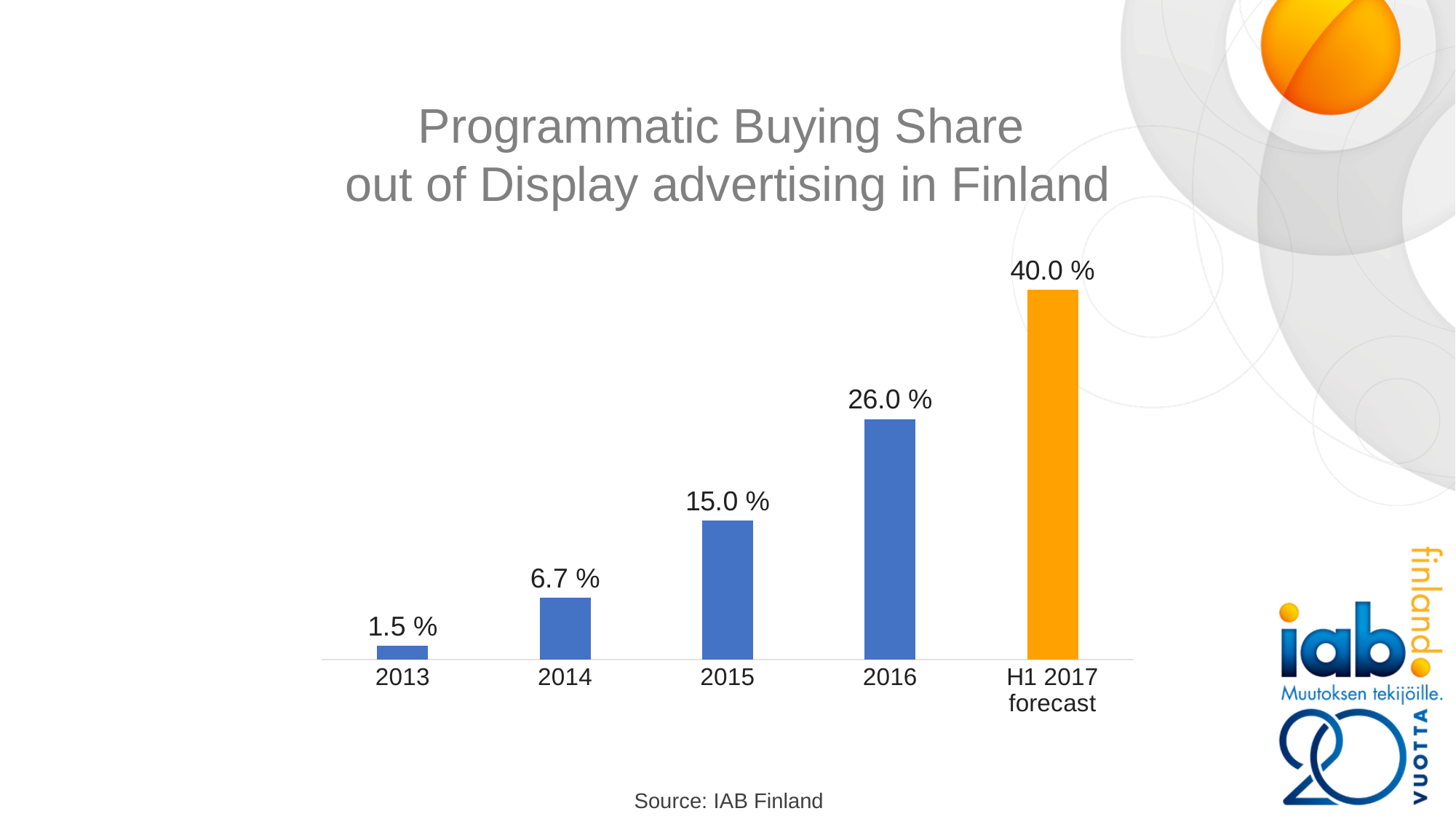

Programmatic Buying Share
out of Display advertising in Finland

### Chart

| Category | Sarja 1 |
|---|---|
| 2013 | 0.015 |
| 2014 | 0.067 |
| 2015 | 0.15 |
| 2016 | 0.26 |
| H1 2017 forecast | 0.4 |
Source: IAB Finland